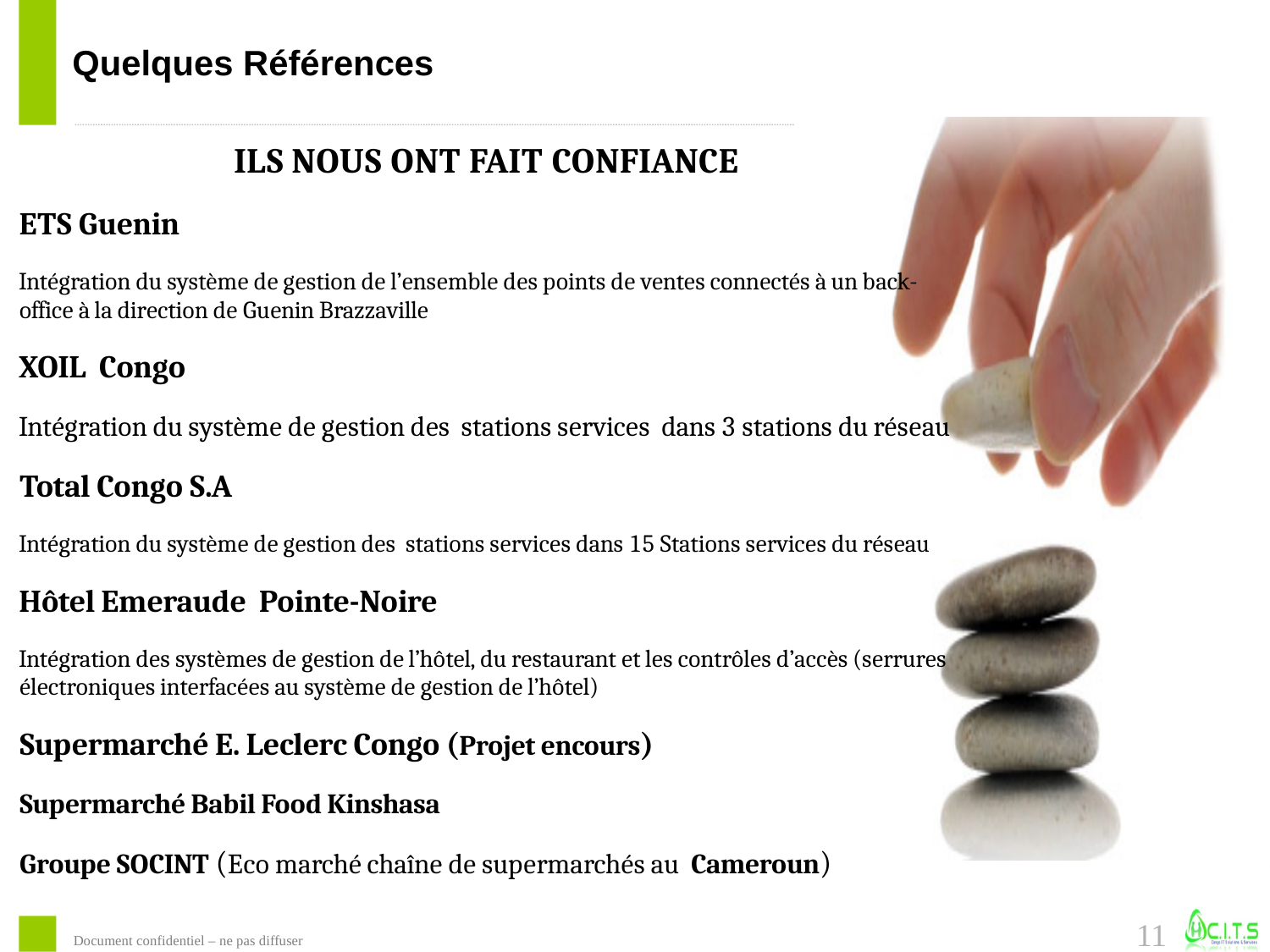

# Quelques Références
ILS NOUS ONT FAIT CONFIANCE
ETS Guenin
Intégration du système de gestion de l’ensemble des points de ventes connectés à un back-office à la direction de Guenin Brazzaville
XOIL  Congo
Intégration du système de gestion des  stations services  dans 3 stations du réseau
Total Congo S.A
Intégration du système de gestion des  stations services dans 15 Stations services du réseau
Hôtel Emeraude  Pointe-Noire
Intégration des systèmes de gestion de l’hôtel, du restaurant et les contrôles d’accès (serrures électroniques interfacées au système de gestion de l’hôtel)
Supermarché E. Leclerc Congo (Projet encours)
Supermarché Babil Food Kinshasa
Groupe SOCINT (Eco marché chaîne de supermarchés au  Cameroun)